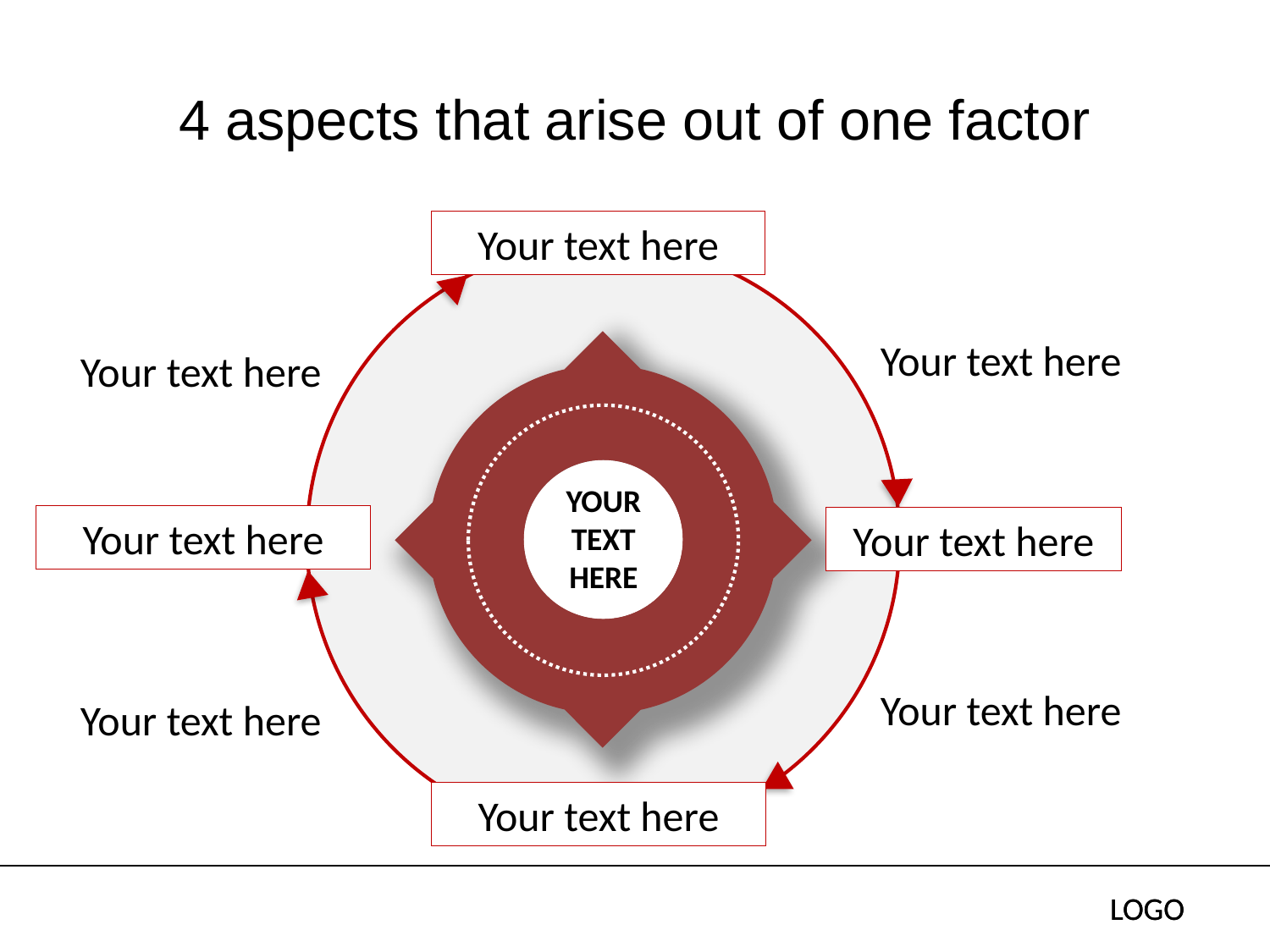

# 4 aspects that arise out of one factor
Your text here

Your text here

Your text here

YOUR TEXT HERE
Your text here
Your text here
Your text here
Your text here
Your text here
LOGO